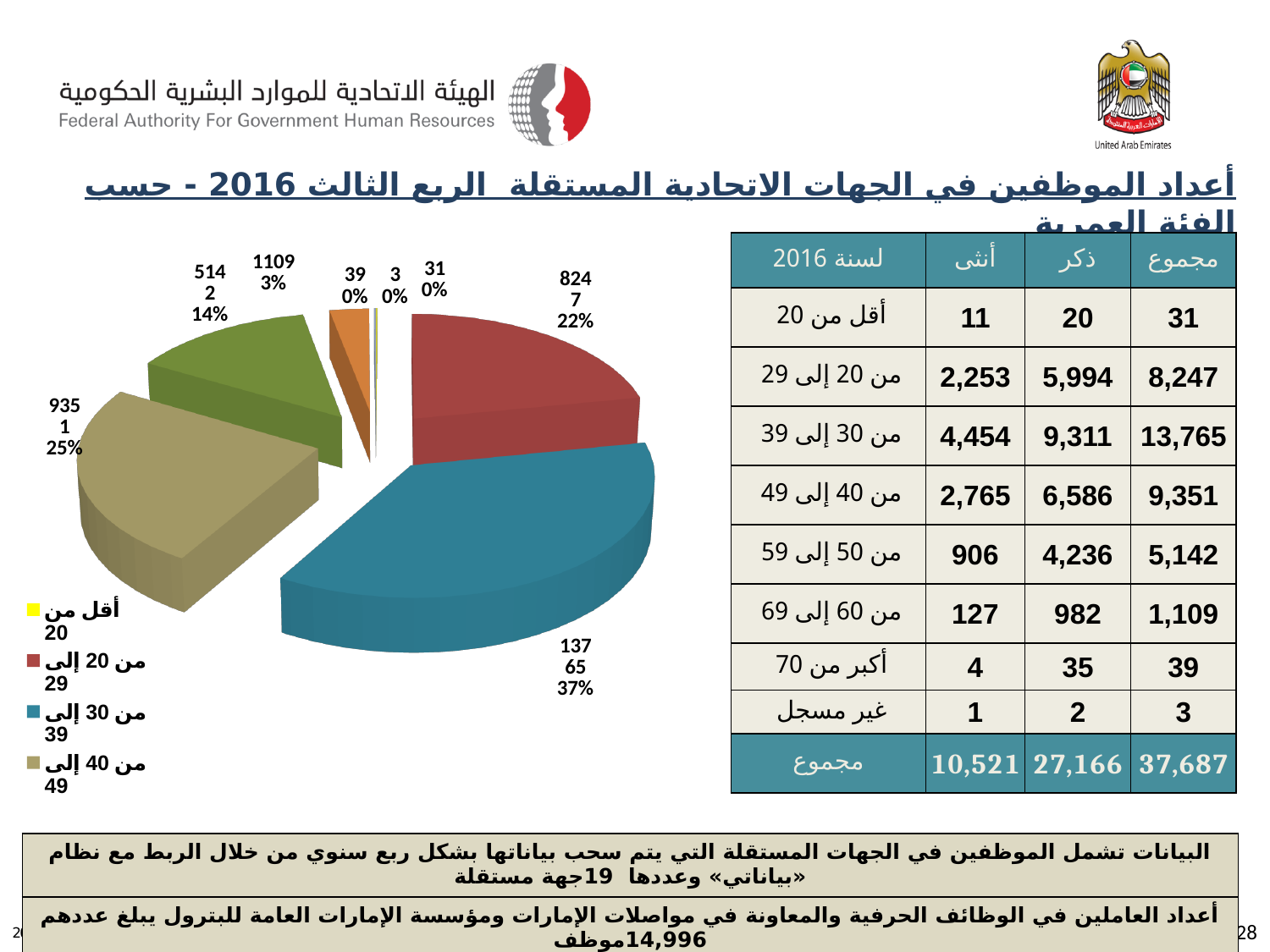

أعداد الموظفين في الجهات الاتحادية المستقلة  الربع الثالث 2016 - حسب الفئة العمرية
| لسنة 2016 | أنثى | ذكر | مجموع |
| --- | --- | --- | --- |
| أقل من 20 | 11 | 20 | 31 |
| من 20 إلى 29 | 2,253 | 5,994 | 8,247 |
| من 30 إلى 39 | 4,454 | 9,311 | 13,765 |
| من 40 إلى 49 | 2,765 | 6,586 | 9,351 |
| من 50 إلى 59 | 906 | 4,236 | 5,142 |
| من 60 إلى 69 | 127 | 982 | 1,109 |
| أكبر من 70 | 4 | 35 | 39 |
| غير مسجل | 1 | 2 | 3 |
| مجموع | 10,521 | 27,166 | 37,687 |

[unsupported chart]

| البيانات تشمل الموظفين في الجهات المستقلة التي يتم سحب بياناتها بشكل ربع سنوي من خلال الربط مع نظام «بياناتي» وعددها 19جهة مستقلة |
| --- |
| أعداد العاملين في الوظائف الحرفية والمعاونة في مواصلات الإمارات ومؤسسة الإمارات العامة للبترول يبلغ عددهم 14,996موظف |